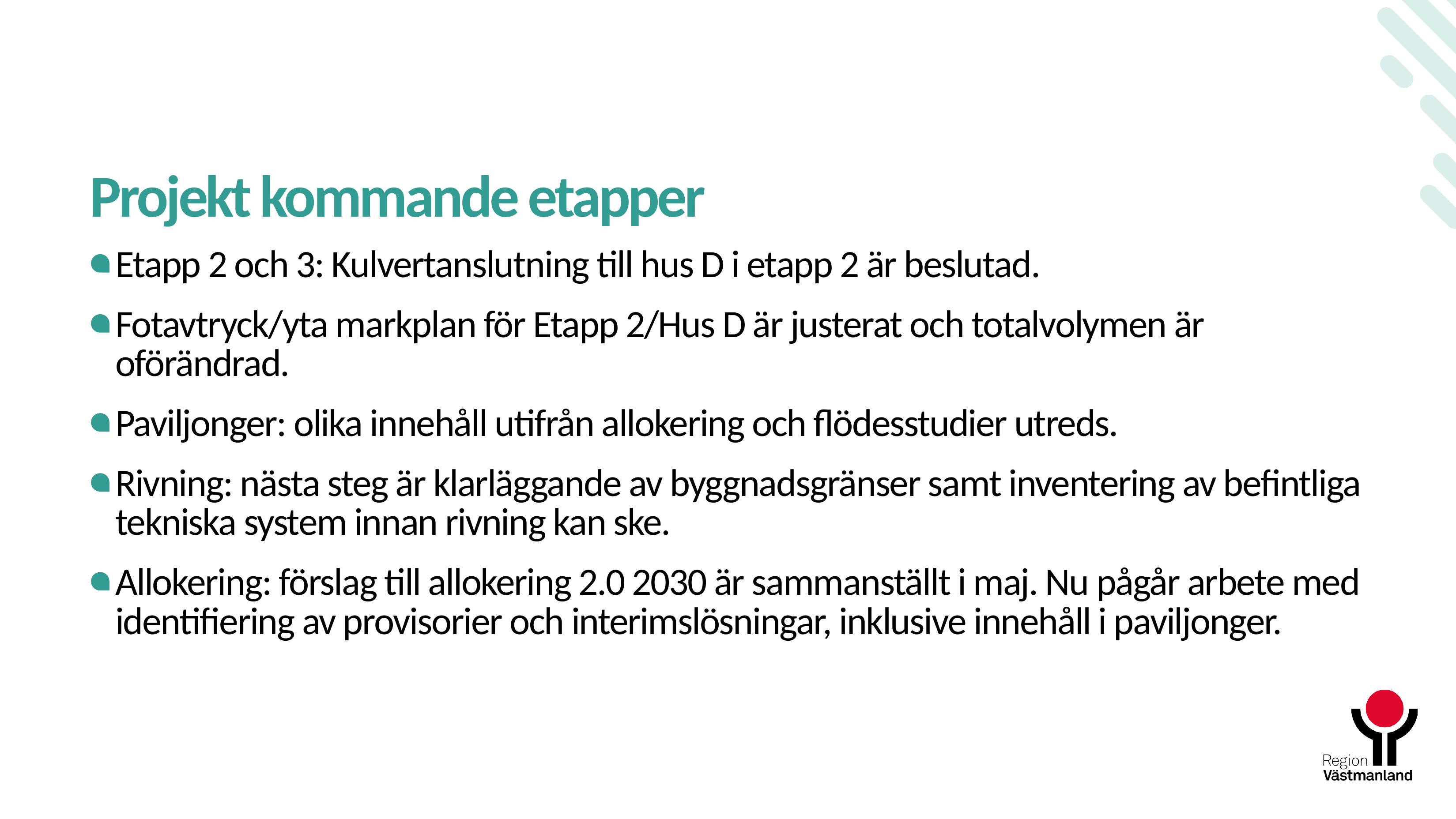

# Projekt kommande etapper
Etapp 2 och 3: Kulvertanslutning till hus D i etapp 2 är beslutad.
Fotavtryck/yta markplan för Etapp 2/Hus D är justerat och totalvolymen är oförändrad.
Paviljonger: olika innehåll utifrån allokering och flödesstudier utreds.
Rivning: nästa steg är klarläggande av byggnadsgränser samt inventering av befintliga tekniska system innan rivning kan ske.
Allokering: förslag till allokering 2.0 2030 är sammanställt i maj. Nu pågår arbete med identifiering av provisorier och interimslösningar, inklusive innehåll i paviljonger.